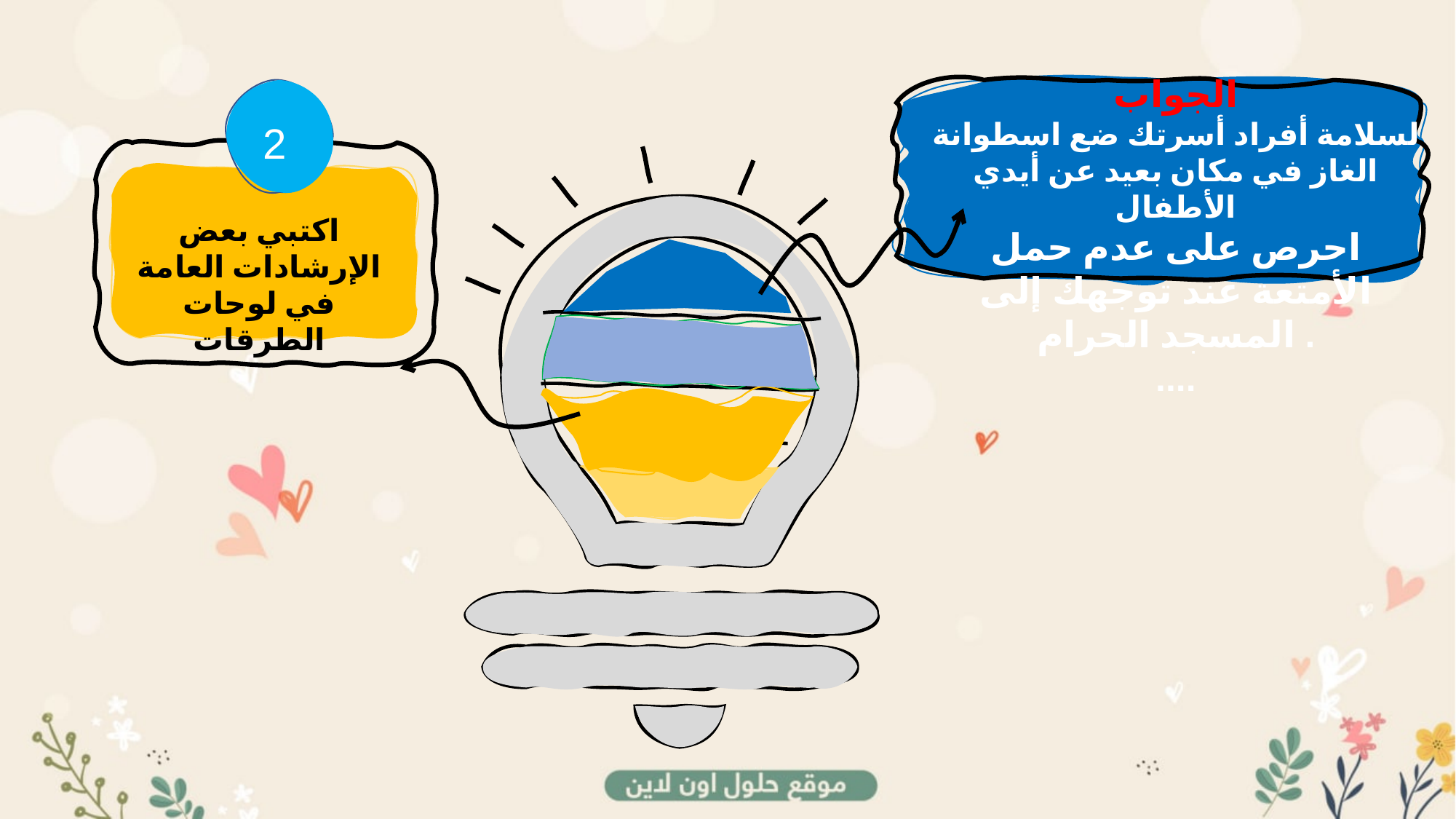

الجواب
لسلامة أفراد أسرتك ضع اسطوانة الغاز في مكان بعيد عن أيدي الأطفال
احرص على عدم حمل الأمتعة عند توجهك إلى المسجد الحرام .
....

2

اكتبي بعض الإرشادات العامة في لوحات الطرقات

ممممالففضيال